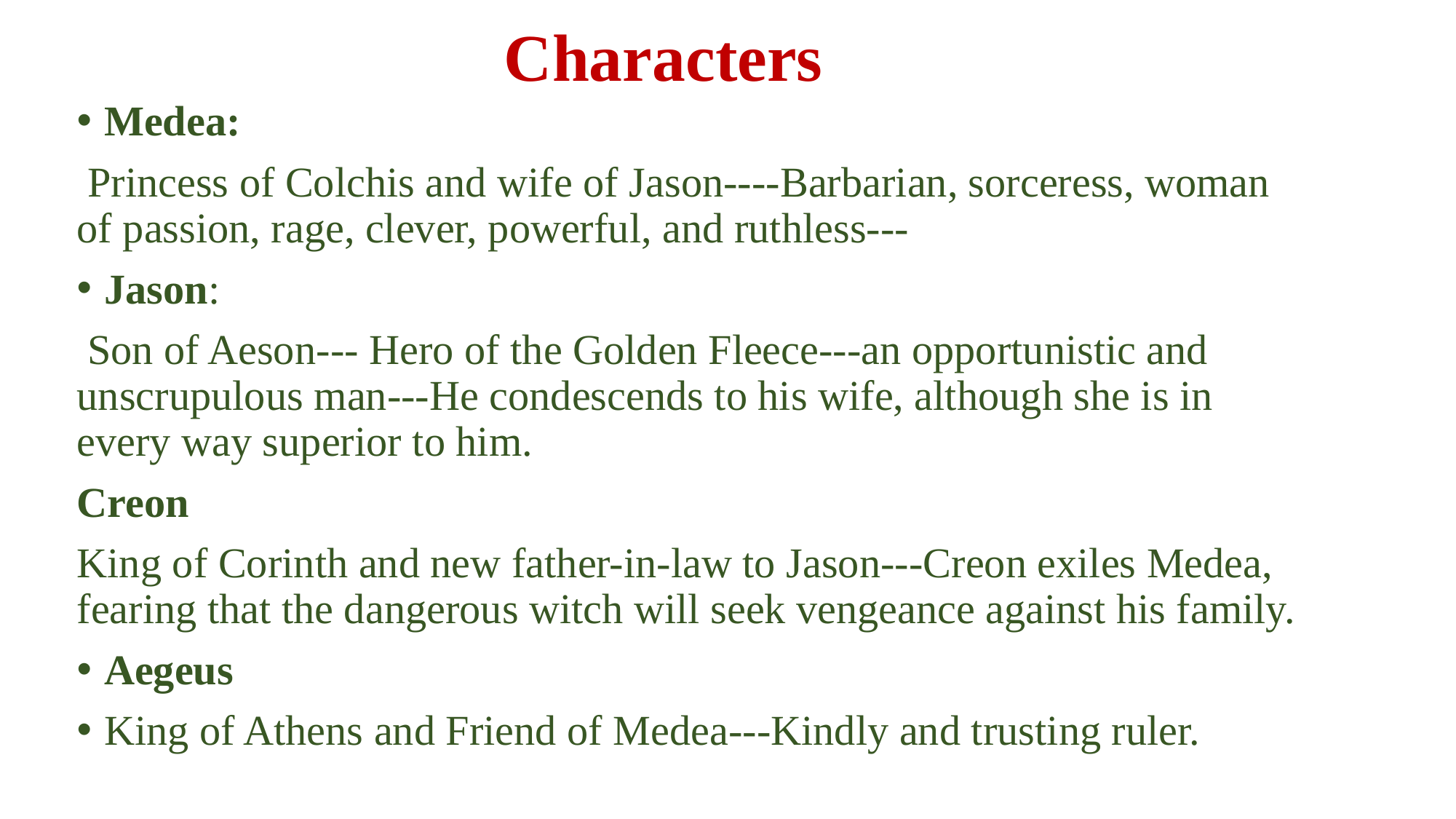

# Characters
Medea:
 Princess of Colchis and wife of Jason----Barbarian, sorceress, woman of passion, rage, clever, powerful, and ruthless---
Jason:
 Son of Aeson--- Hero of the Golden Fleece---an opportunistic and unscrupulous man---He condescends to his wife, although she is in every way superior to him.
Creon
King of Corinth and new father-in-law to Jason---Creon exiles Medea, fearing that the dangerous witch will seek vengeance against his family.
Aegeus
King of Athens and Friend of Medea---Kindly and trusting ruler.